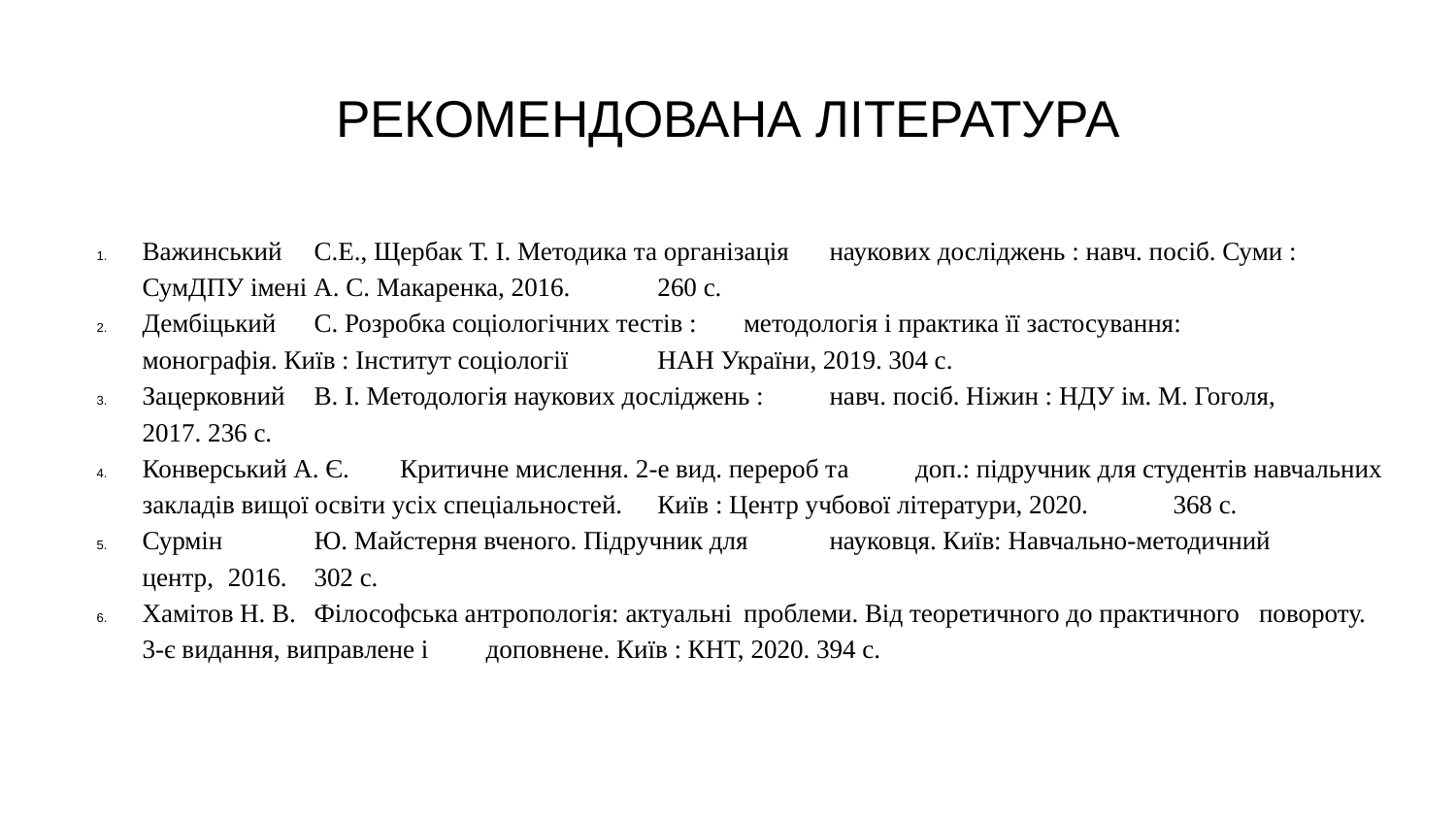

# РЕКОМЕНДОВАНА ЛІТЕРАТУРА

	Важинський 	С.Е., Щербак Т. І. Методика та організація 	наукових досліджень : навч. посіб. Суми : 	СумДПУ імені А. С. Макаренка, 2016. 	260 с.
	Дембіцький 	С. Розробка соціологічних тестів : 	методологія і практика її застосування: 	монографія. Київ : Інститут соціології 	НАН України, 2019. 304 с.
	Зацерковний 	В. І. Методологія наукових досліджень : 	навч. посіб. Ніжин : НДУ ім. М. Гоголя, 	2017. 236 с.
	Конверський А. Є. 	Критичне мислення. 2-е вид. перероб та 	доп.: підручник для студентів навчальних 	закладів вищої освіти усіх спеціальностей. 	Київ : Центр учбової літератури, 2020. 	368 с.
	Сурмін 	Ю. Майстерня вченого. Підручник для 	науковця. Київ: Навчально-методичний 	центр, 	2016. 	302 с.
	Хамітов Н. В. 	Філософська антропологія: актуальні 	проблеми. Від теоретичного до практичного 	повороту. 3-є видання, виправлене і 	доповнене. Київ : КНТ, 2020. 394 с.